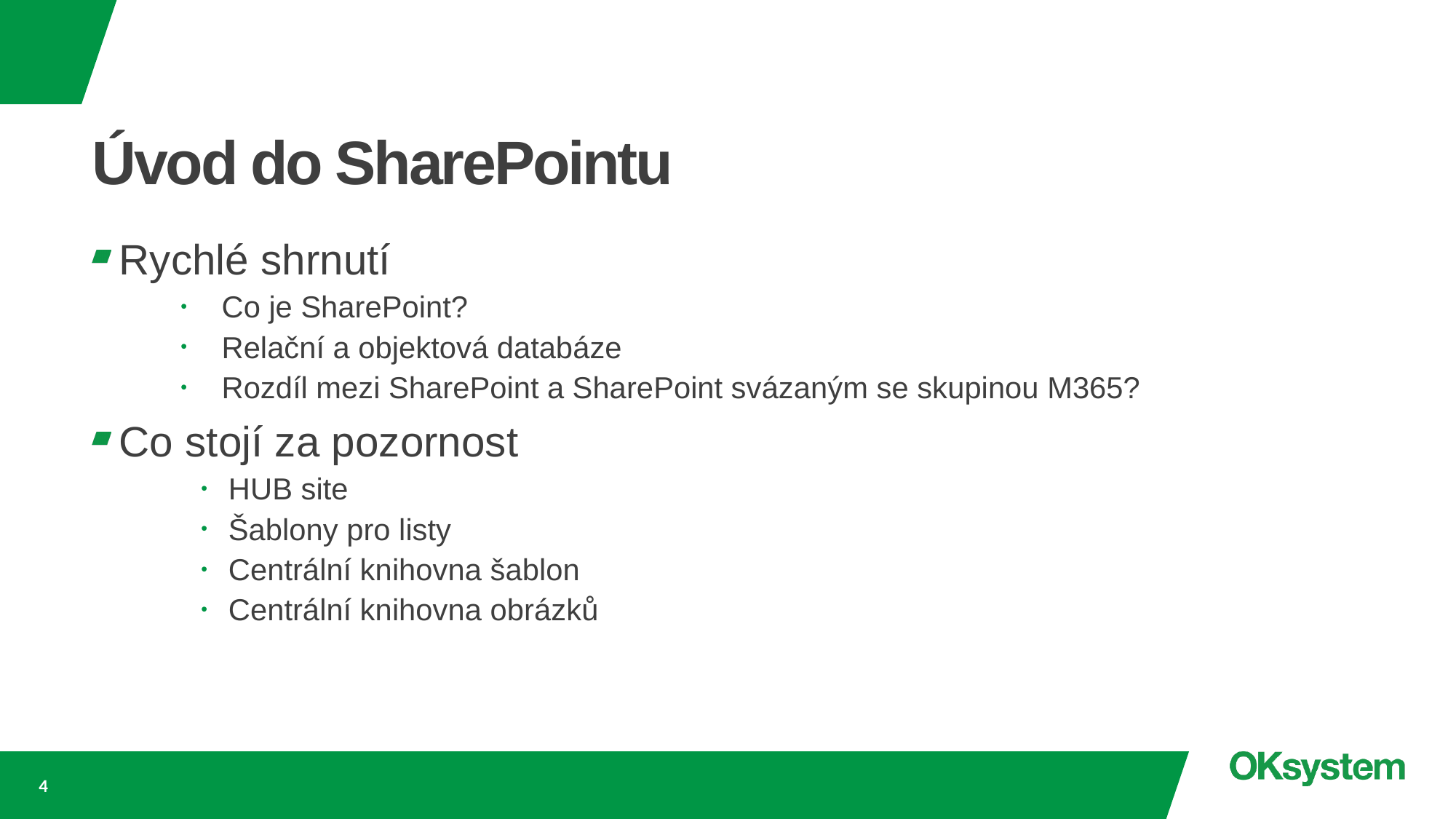

# Úvod do SharePointu
Rychlé shrnutí
Co je SharePoint?
Relační a objektová databáze
Rozdíl mezi SharePoint a SharePoint svázaným se skupinou M365?
Co stojí za pozornost
HUB site
Šablony pro listy
Centrální knihovna šablon
Centrální knihovna obrázků
4